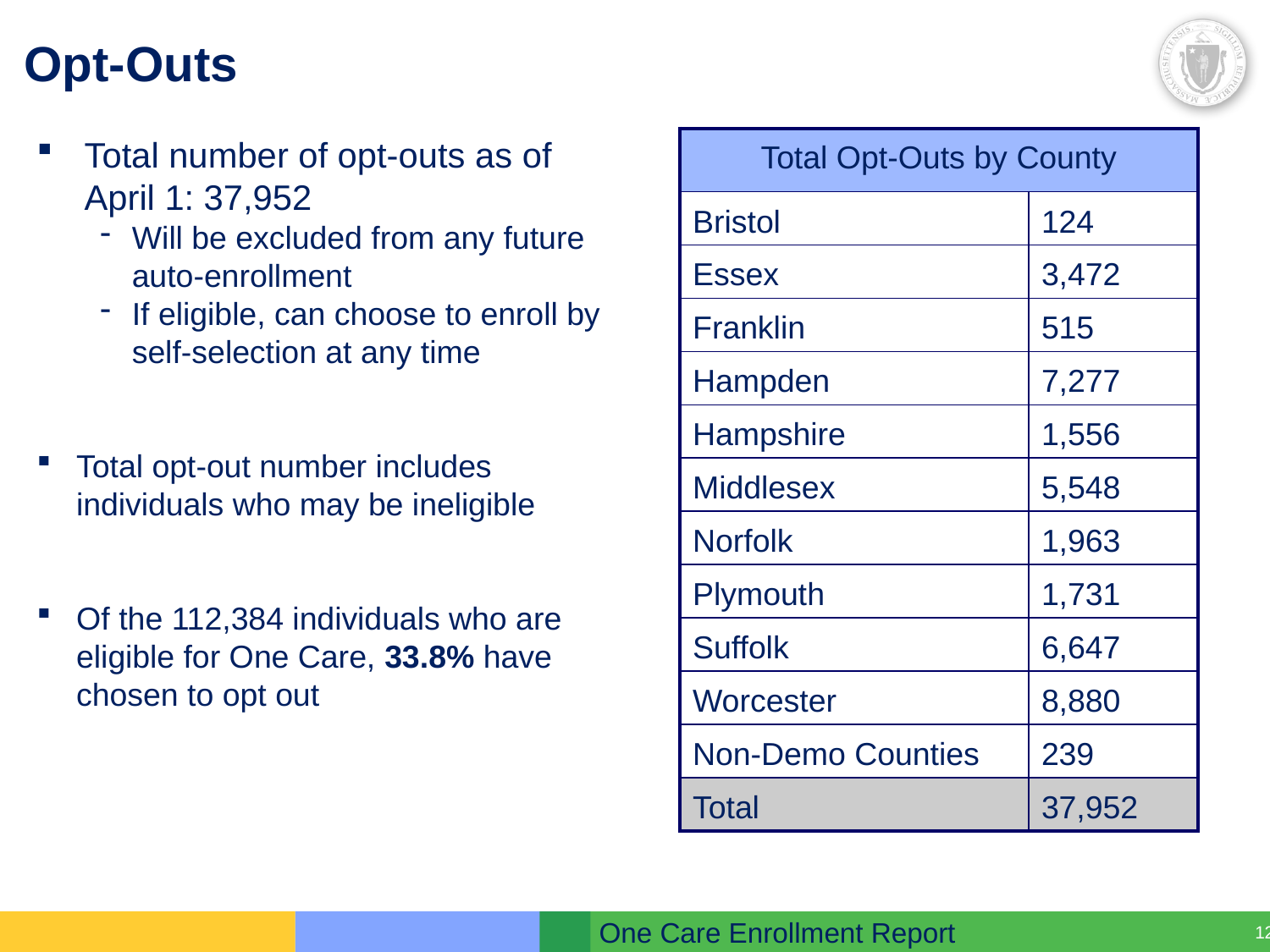

# Opt-Outs

Total number of opt-outs as of
April 1: 37,952
Will be excluded from any future auto-enrollment
If eligible, can choose to enroll by  self-selection at any time

Total opt-out number includes individuals who may be ineligible

Of the 112,384 individuals who are eligible for One Care, 33.8% have chosen to opt out
| Total Opt-Outs by County |  |
| --- | --- |
| Bristol | 124 |
| Essex | 3,472 |
| Franklin | 515 |
| Hampden | 7,277 |
| Hampshire | 1,556 |
| Middlesex | 5,548 |
| Norfolk | 1,963 |
| Plymouth | 1,731 |
| Suffolk | 6,647 |
| Worcester | 8,880 |
| Non-Demo Counties | 239 |
| Total | 37,952 |